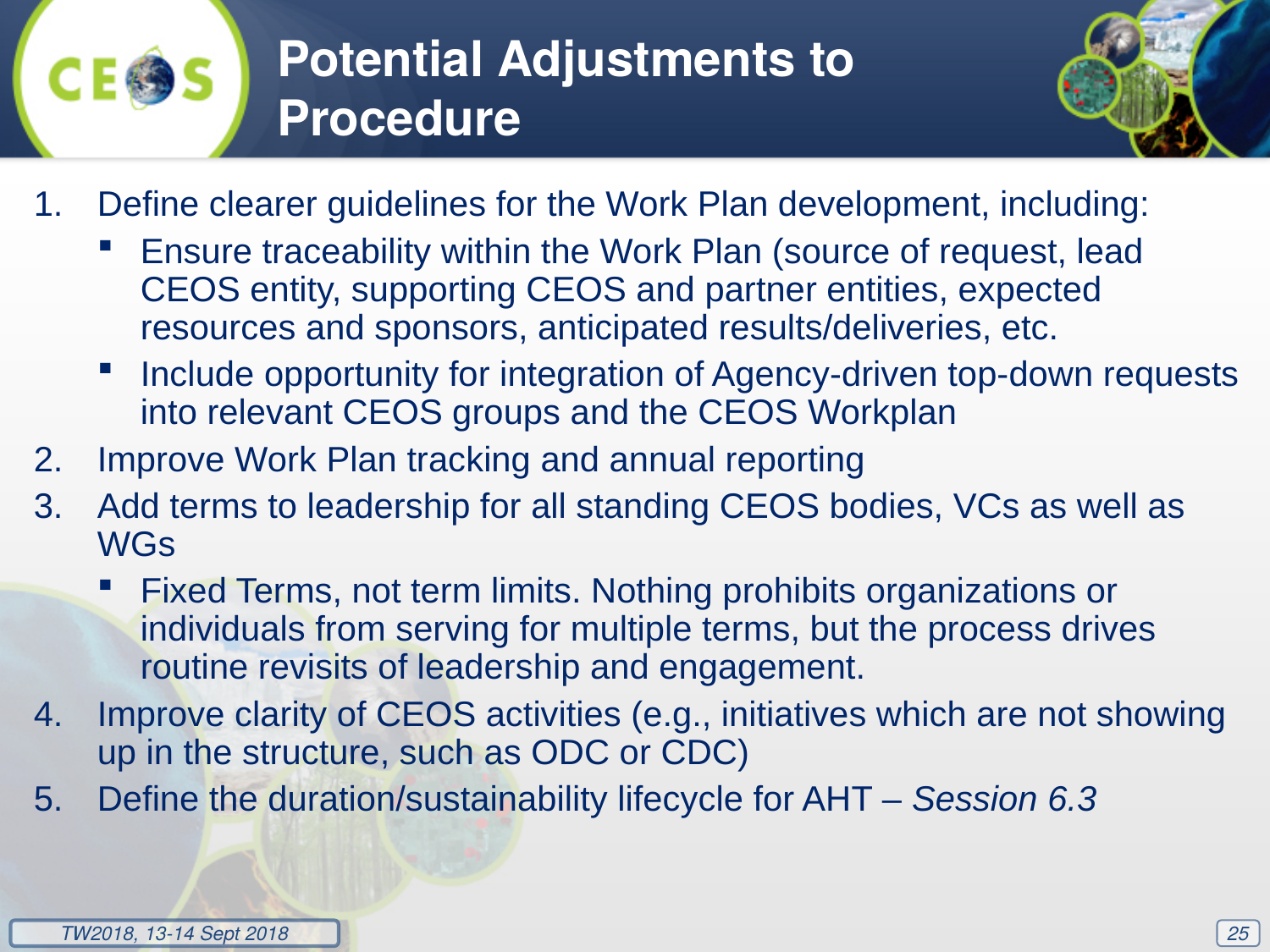

Potential Adjustments to Procedure
Define clearer guidelines for the Work Plan development, including:
Ensure traceability within the Work Plan (source of request, lead CEOS entity, supporting CEOS and partner entities, expected resources and sponsors, anticipated results/deliveries, etc.
Include opportunity for integration of Agency-driven top-down requests into relevant CEOS groups and the CEOS Workplan
Improve Work Plan tracking and annual reporting
Add terms to leadership for all standing CEOS bodies, VCs as well as WGs
Fixed Terms, not term limits. Nothing prohibits organizations or individuals from serving for multiple terms, but the process drives routine revisits of leadership and engagement.
Improve clarity of CEOS activities (e.g., initiatives which are not showing up in the structure, such as ODC or CDC)
Define the duration/sustainability lifecycle for AHT – Session 6.3

25